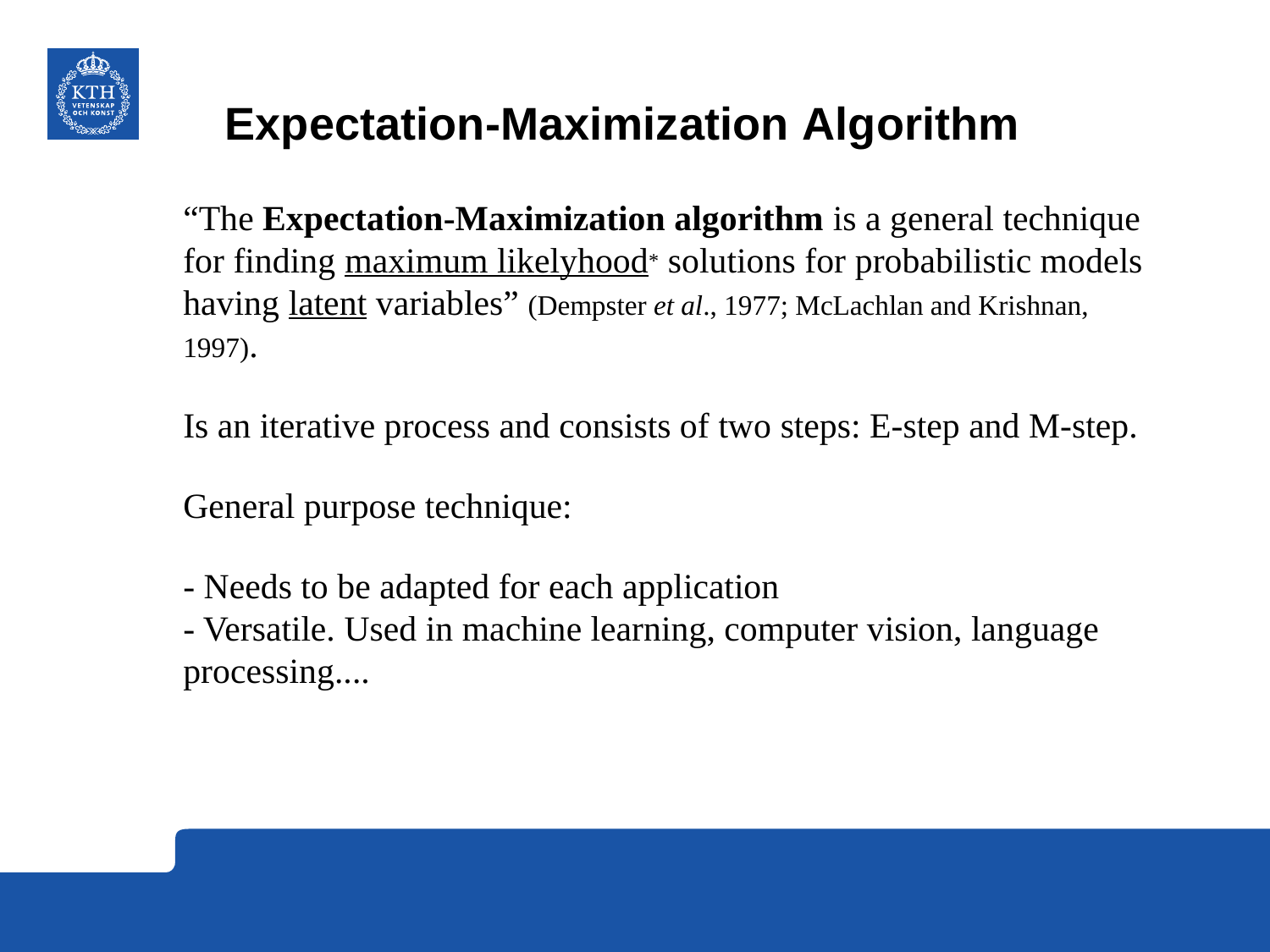

# Expectation-Maximization Algorithm
“The Expectation-Maximization algorithm is a general technique for finding maximum likelyhood* solutions for probabilistic models having latent variables” (Dempster et al., 1977; McLachlan and Krishnan, 1997).

Is an iterative process and consists of two steps: E-step and M-step.

General purpose technique:

- Needs to be adapted for each application
- Versatile. Used in machine learning, computer vision, language processing....